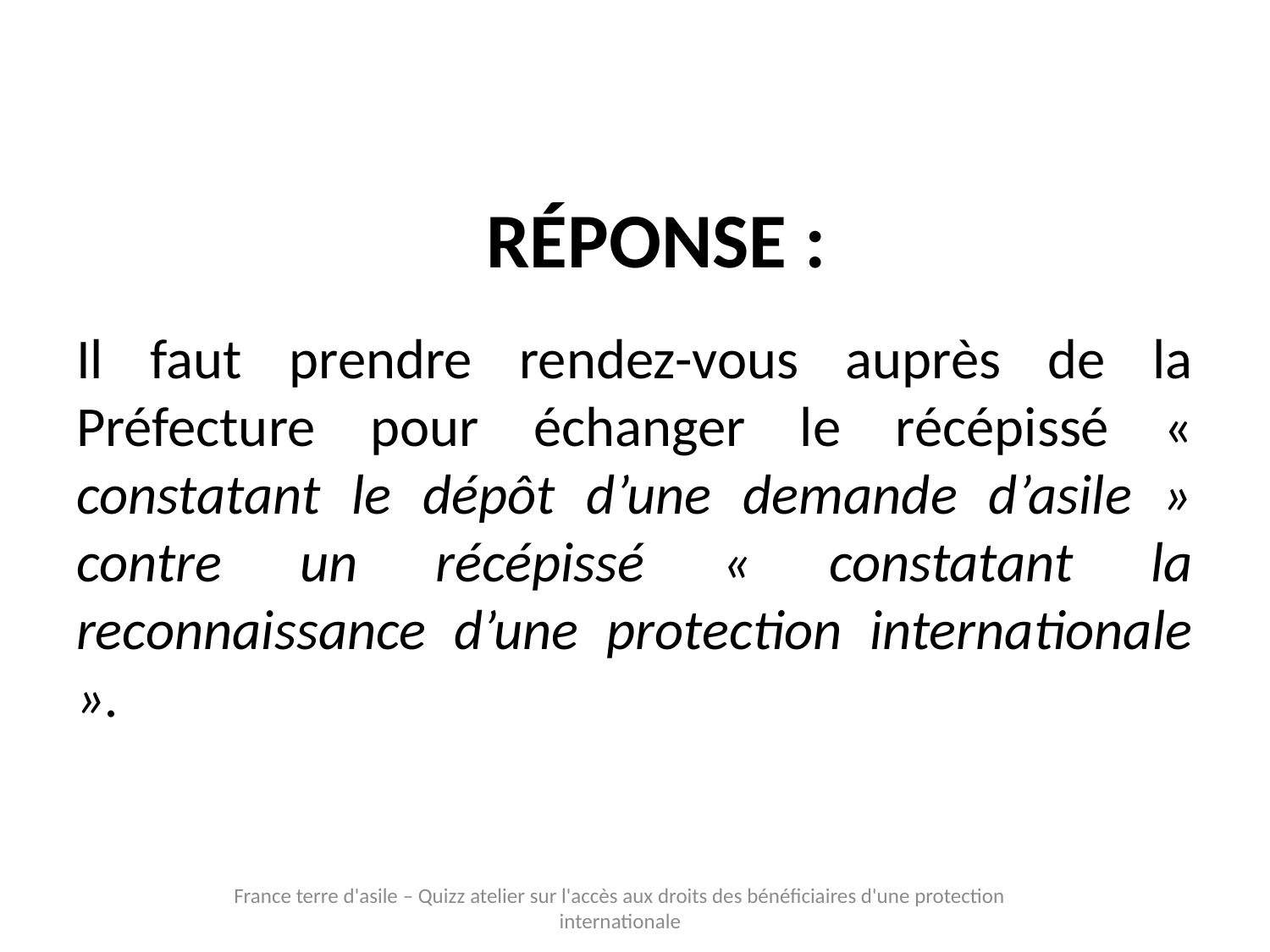

Il faut prendre rendez-vous auprès de la Préfecture pour échanger le récépissé « constatant le dépôt d’une demande d’asile » contre un récépissé « constatant la reconnaissance d’une protection internationale ».

Réponse :

France terre d'asile – Quizz atelier sur l'accès aux droits des bénéficiaires d'une protection internationale